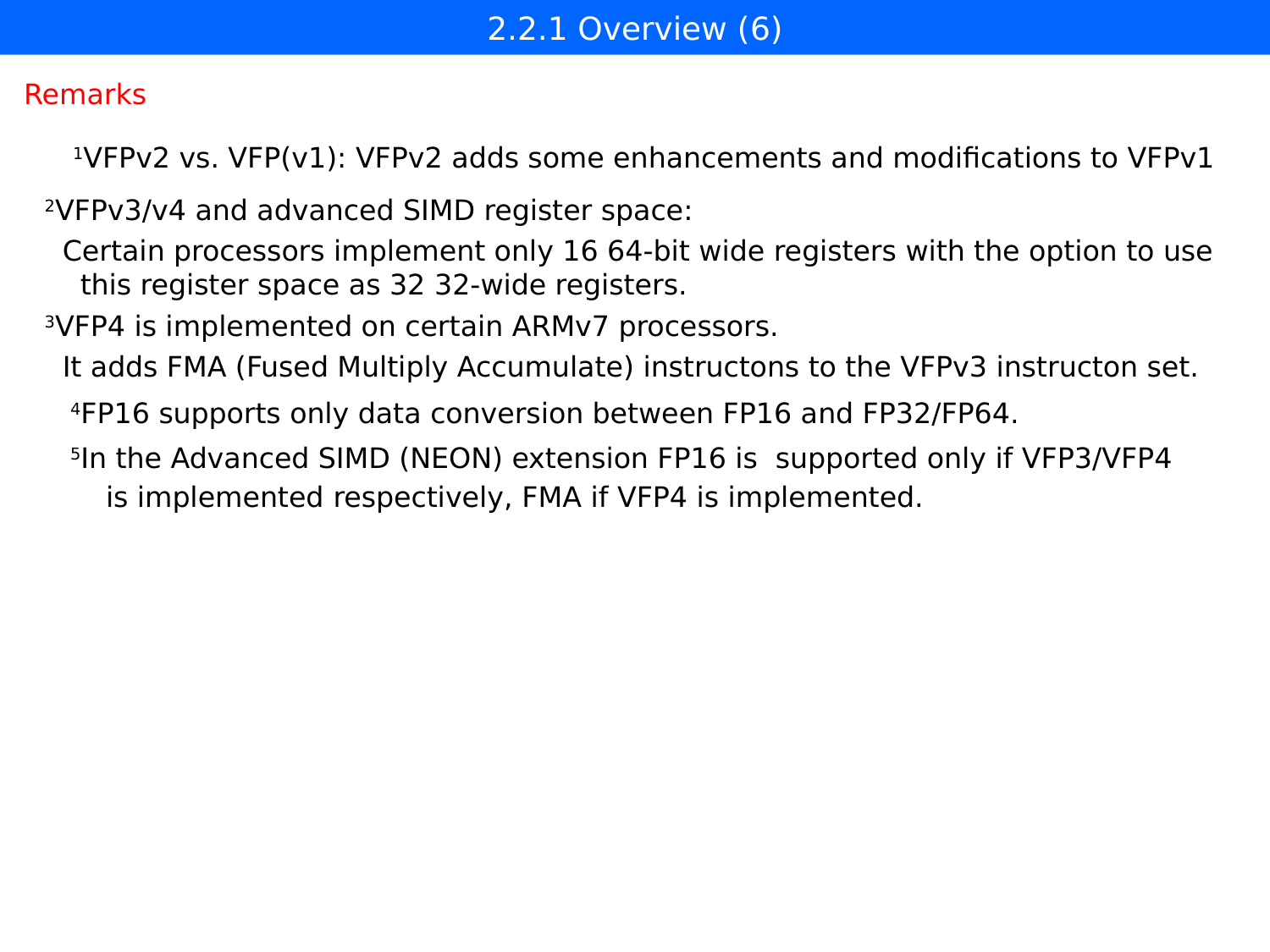

# 2.2.1 Overview (6)
Remarks
1VFPv2 vs. VFP(v1): VFPv2 adds some enhancements and modifications to VFPv1
2VFPv3/v4 and advanced SIMD register space:
  Certain processors implement only 16 64-bit wide registers with the option to use
    this register space as 32 32-wide registers.
3VFP4 is implemented on certain ARMv7 processors.
  It adds FMA (Fused Multiply Accumulate) instructons to the VFPv3 instructon set.
4FP16 supports only data conversion between FP16 and FP32/FP64.
5In the Advanced SIMD (NEON) extension FP16 is  supported only if VFP3/VFP4
    is implemented respectively, FMA if VFP4 is implemented.